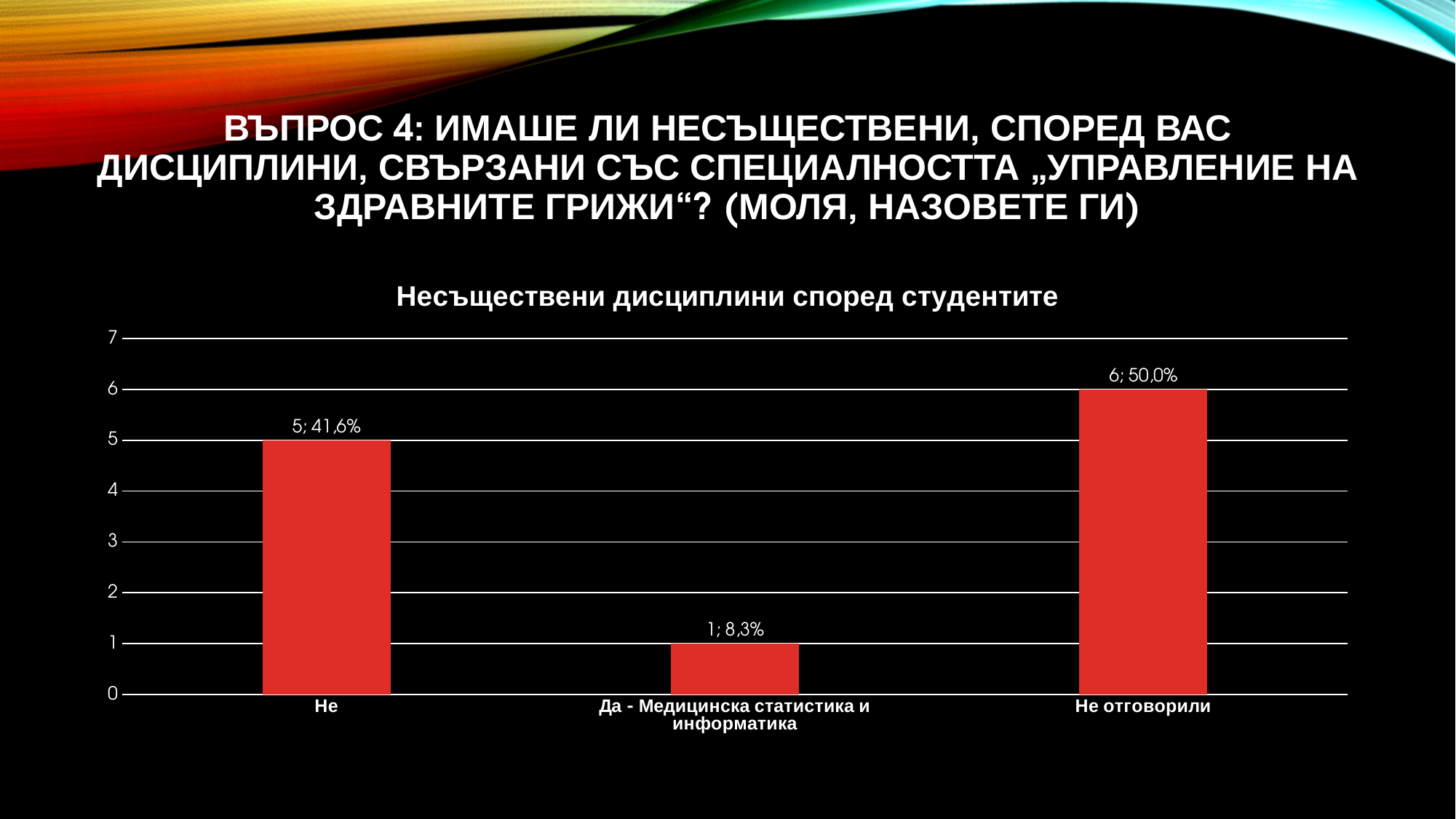

# Въпрос 4: Имаше ли несъществени, според Вас дисциплини, свързани със специалността „Управление на здравните грижи“? (Моля, назовете ги)

### Chart:

| Category | Несъществени дисциплини според студентите |
|---|---|
| Не | 5.0 |
| Да - Медицинска статистика и информатика | 1.0 |
| Не отговорили | 6.0 |